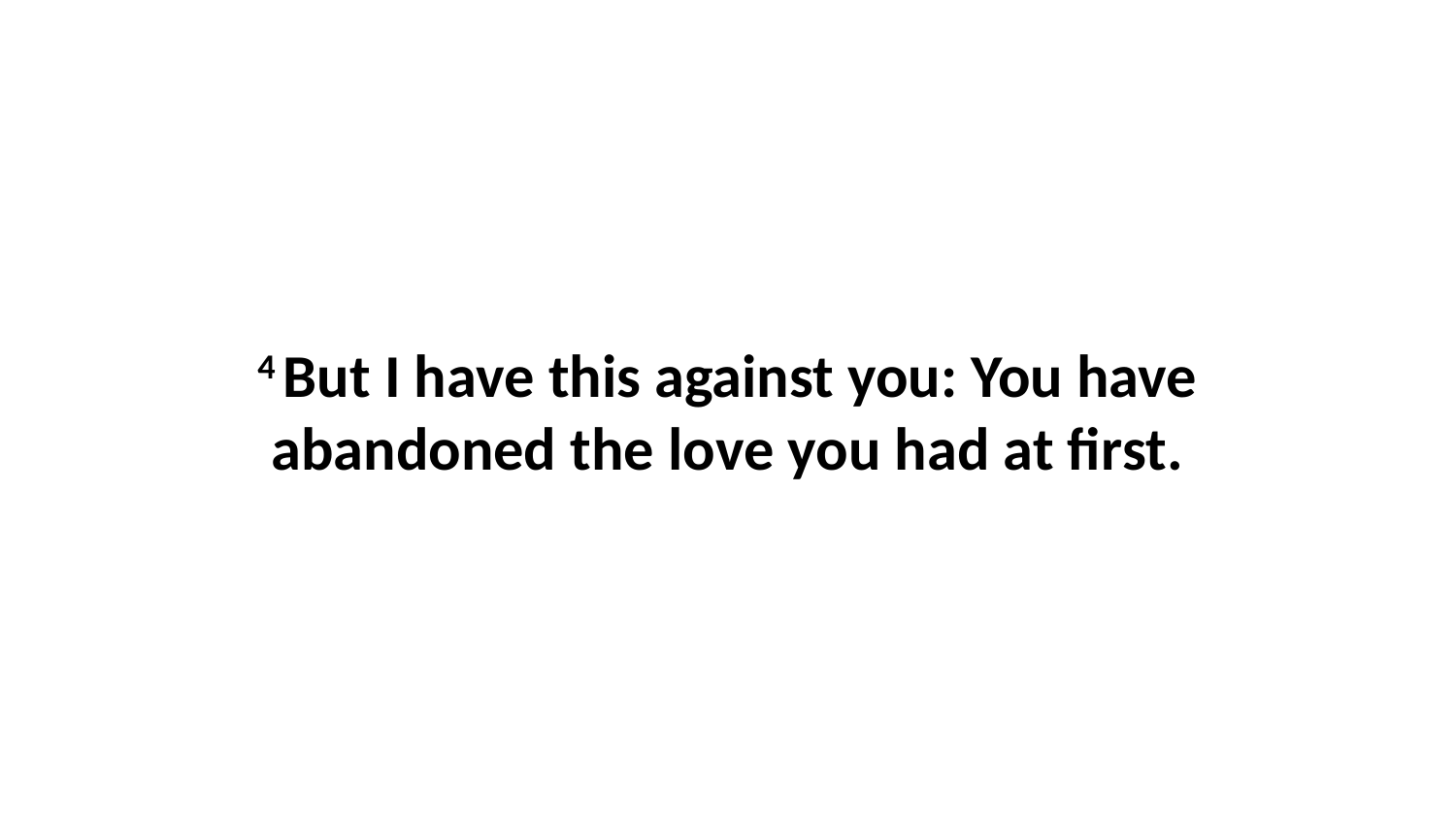

4 But I have this against you: You have abandoned the love you had at first.